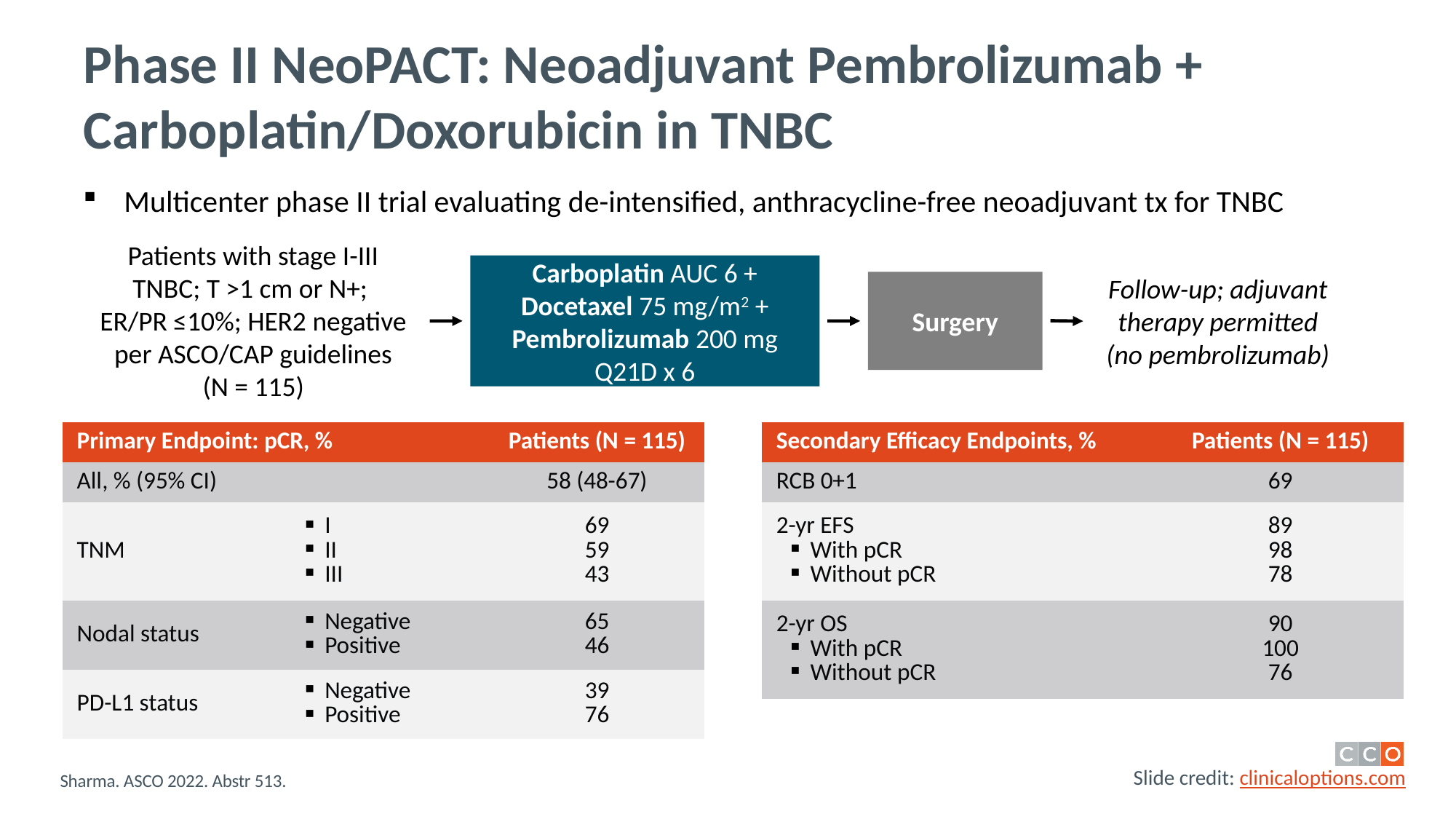

# Phase II NeoPACT: Neoadjuvant Pembrolizumab + Carboplatin/Doxorubicin in TNBC
Multicenter phase II trial evaluating de-intensified, anthracycline-free neoadjuvant tx for TNBC
Patients with stage I-III TNBC; T >1 cm or N+;
ER/PR ≤10%; HER2 negative per ASCO/CAP guidelines
(N = 115)
Carboplatin AUC 6 +
Docetaxel 75 mg/m2 +
Pembrolizumab 200 mg Q21D x 6
Follow-up; adjuvant therapy permitted (no pembrolizumab)
Surgery

| Primary Endpoint: pCR, % |  | Patients (N = 115) |
| --- | --- | --- |
| All, % (95% CI) |  | 58 (48-67) |
| TNM | I II III | 69 59 43 |
| Nodal status | Negative Positive | 65 46 |
| PD-L1 status | Negative Positive | 39 76 |
| Secondary Efficacy Endpoints, % | Patients (N = 115) |
| --- | --- |
| RCB 0+1 | 69 |
| 2-yr EFS With pCR Without pCR | 89 98 78 |
| 2-yr OS With pCR Without pCR | 90 100 76 |
Sharma. ASCO 2022. Abstr 513.